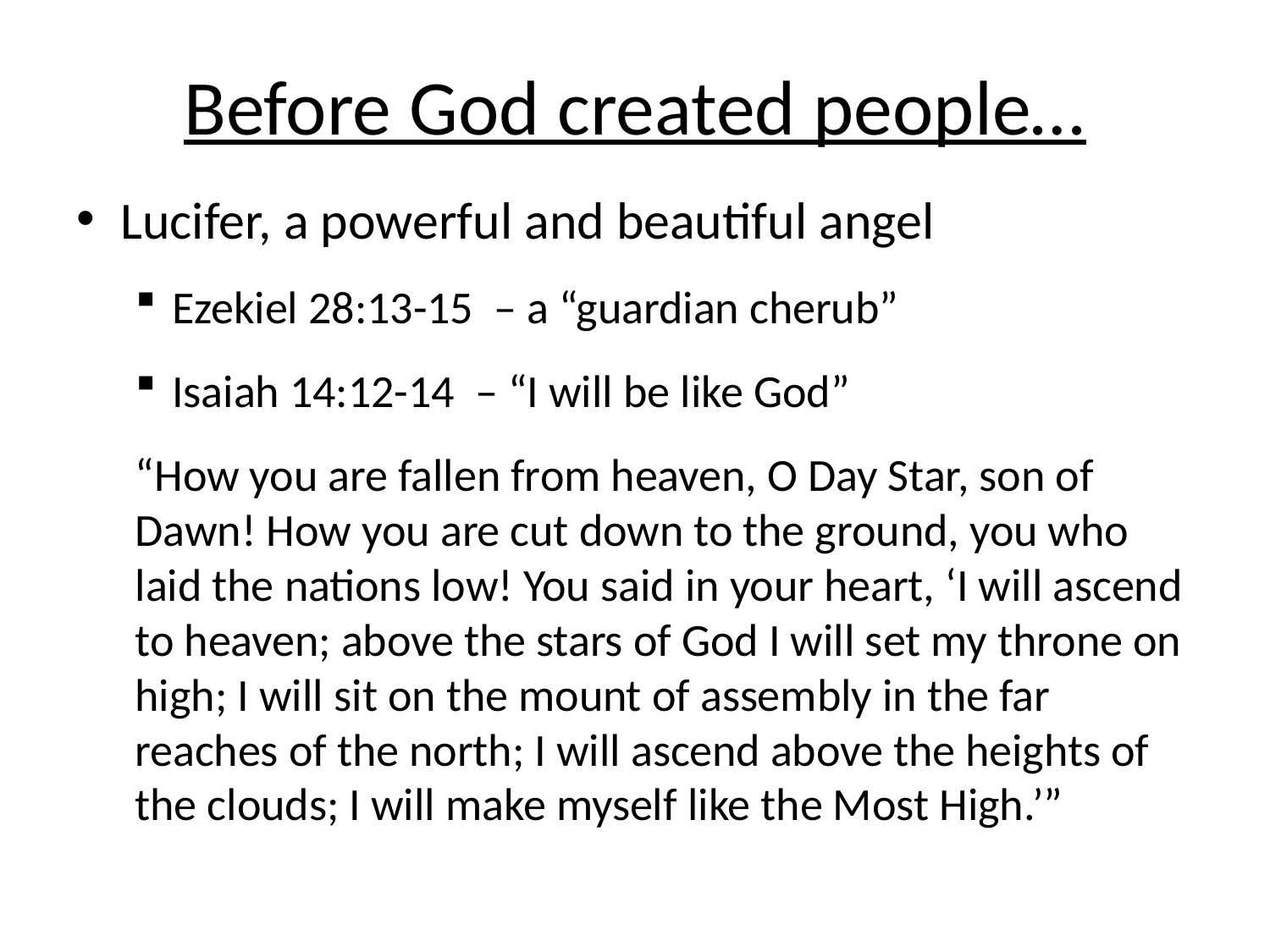

# Before God created people…
Lucifer, a powerful and beautiful angel
Ezekiel 28:13-15  – a “guardian cherub”
Isaiah 14:12-14  – “I will be like God”
“How you are fallen from heaven, O Day Star, son of Dawn! How you are cut down to the ground, you who laid the nations low! You said in your heart, ‘I will ascend to heaven; above the stars of God I will set my throne on high; I will sit on the mount of assembly in the far reaches of the north; I will ascend above the heights of the clouds; I will make myself like the Most High.’”